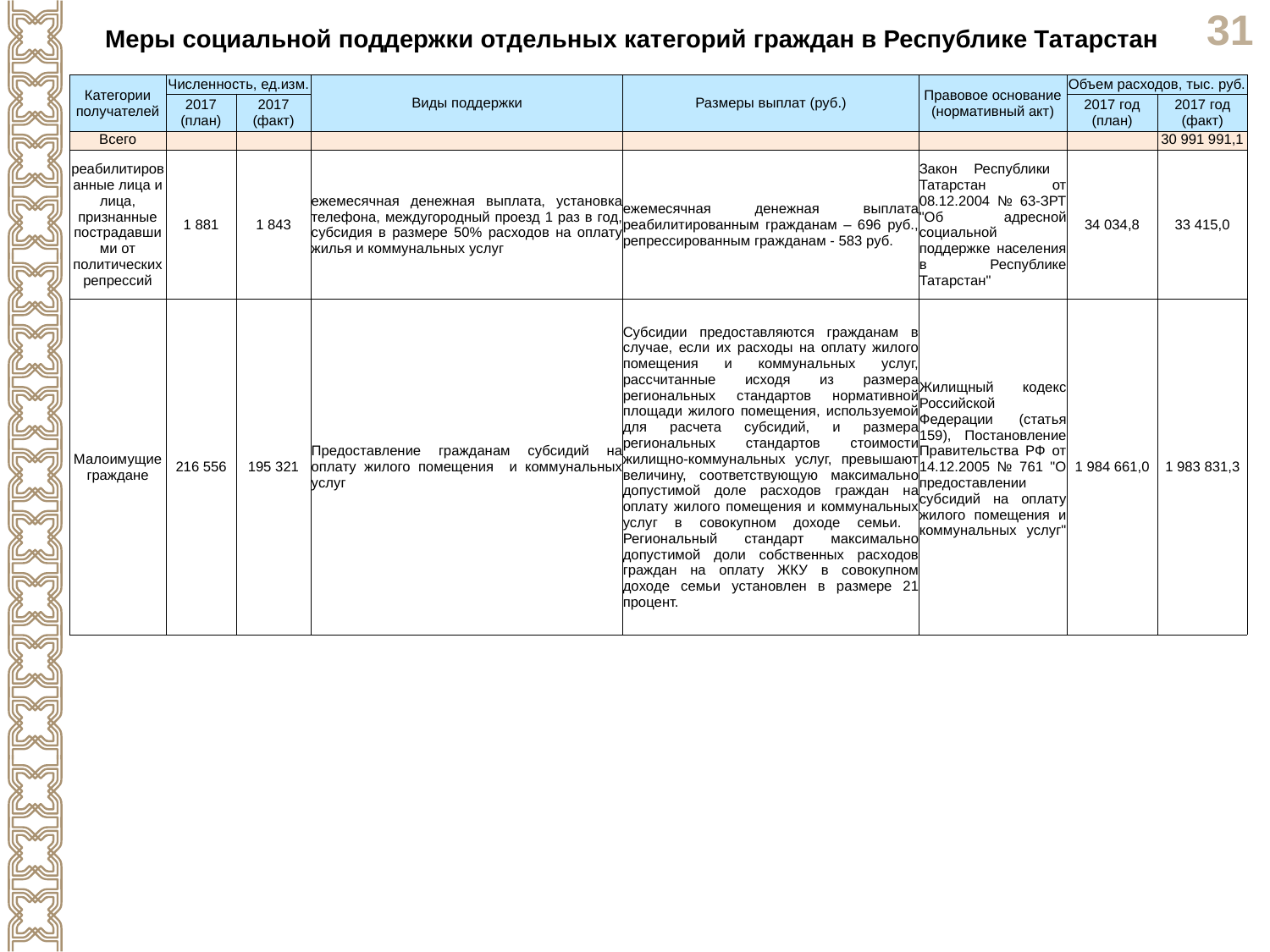

Меры социальной поддержки отдельных категорий граждан в Республике Татарстан
| Категории получателей | Численность, ед.изм. |  | Виды поддержки | Размеры выплат (руб.) | Правовое основание (нормативный акт) | Объем расходов, тыс. руб. |  |
| --- | --- | --- | --- | --- | --- | --- | --- |
|  | 2017 (план) | 2017 (факт) |  |  |  | 2017 год (план) | 2017 год (факт) |
| Всего |  |  |  |  |  |  | 30 991 991,1 |
| реабилитированные лица и лица, признанные пострадавшими от политических репрессий | 1 881 | 1 843 | ежемесячная денежная выплата, установка телефона, междугородный проезд 1 раз в год, субсидия в размере 50% расходов на оплату жилья и коммунальных услуг | ежемесячная денежная выплата реабилитированным гражданам – 696 руб., репрессированным гражданам - 583 руб. | Закон Республики Татарстан от 08.12.2004 № 63-ЗРТ "Об адресной социальной поддержке населения в Республике Татарстан" | 34 034,8 | 33 415,0 |
| Малоимущие граждане | 216 556 | 195 321 | Предоставление гражданам субсидий на оплату жилого помещения и коммунальных услуг | Субсидии предоставляются гражданам в случае, если их расходы на оплату жилого помещения и коммунальных услуг, рассчитанные исходя из размера региональных стандартов нормативной площади жилого помещения, используемой для расчета субсидий, и размера региональных стандартов стоимости жилищно-коммунальных услуг, превышают величину, соответствующую максимально допустимой доле расходов граждан на оплату жилого помещения и коммунальных услуг в совокупном доходе семьи. Региональный стандарт максимально допустимой доли собственных расходов граждан на оплату ЖКУ в совокупном доходе семьи установлен в размере 21 процент. | Жилищный кодекс Российской Федерации (статья 159), Постановление Правительства РФ от 14.12.2005 № 761 "О предоставлении субсидий на оплату жилого помещения и коммунальных услуг" | 1 984 661,0 | 1 983 831,3 |